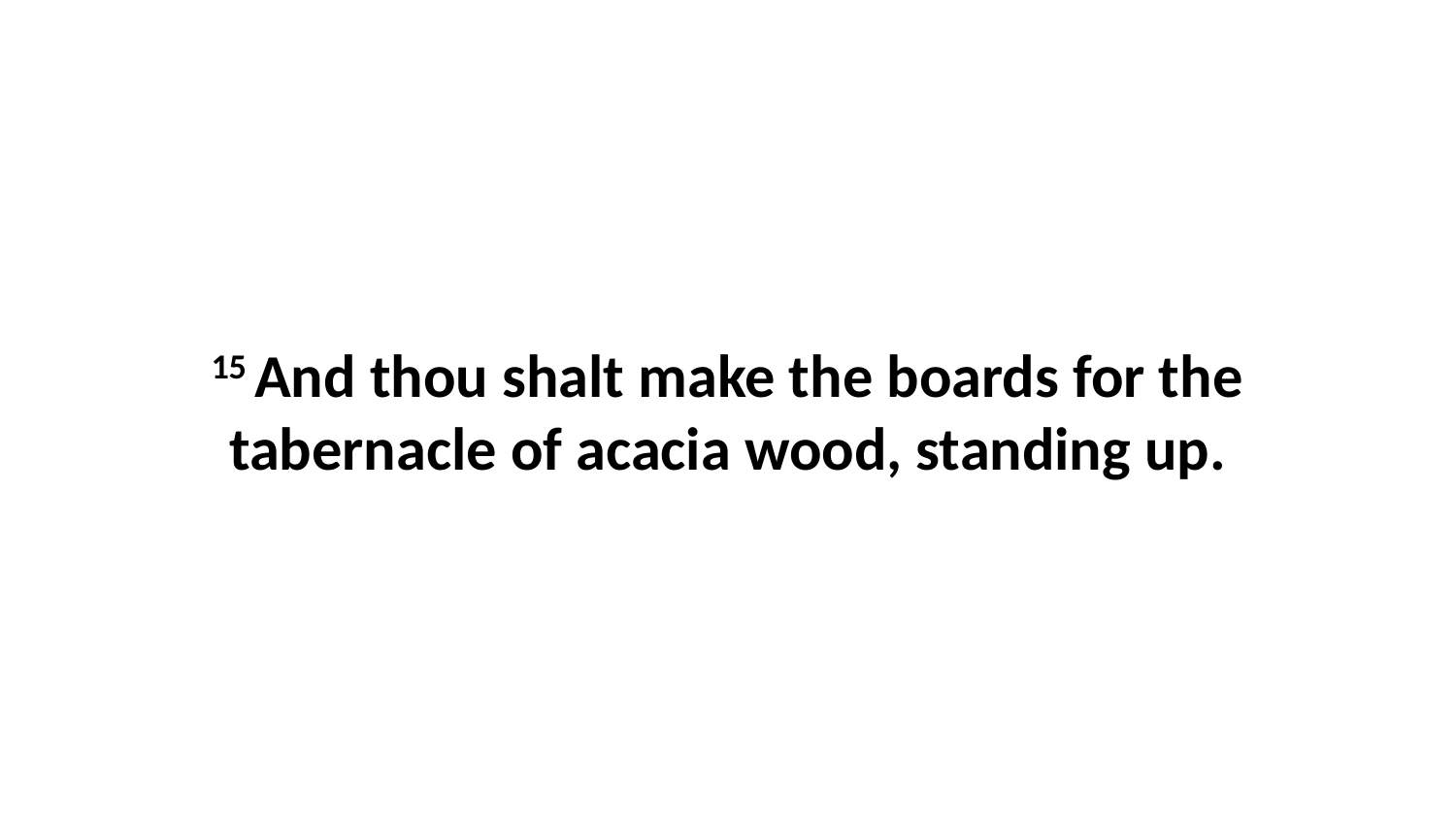

15 And thou shalt make the boards for the tabernacle of acacia wood, standing up.